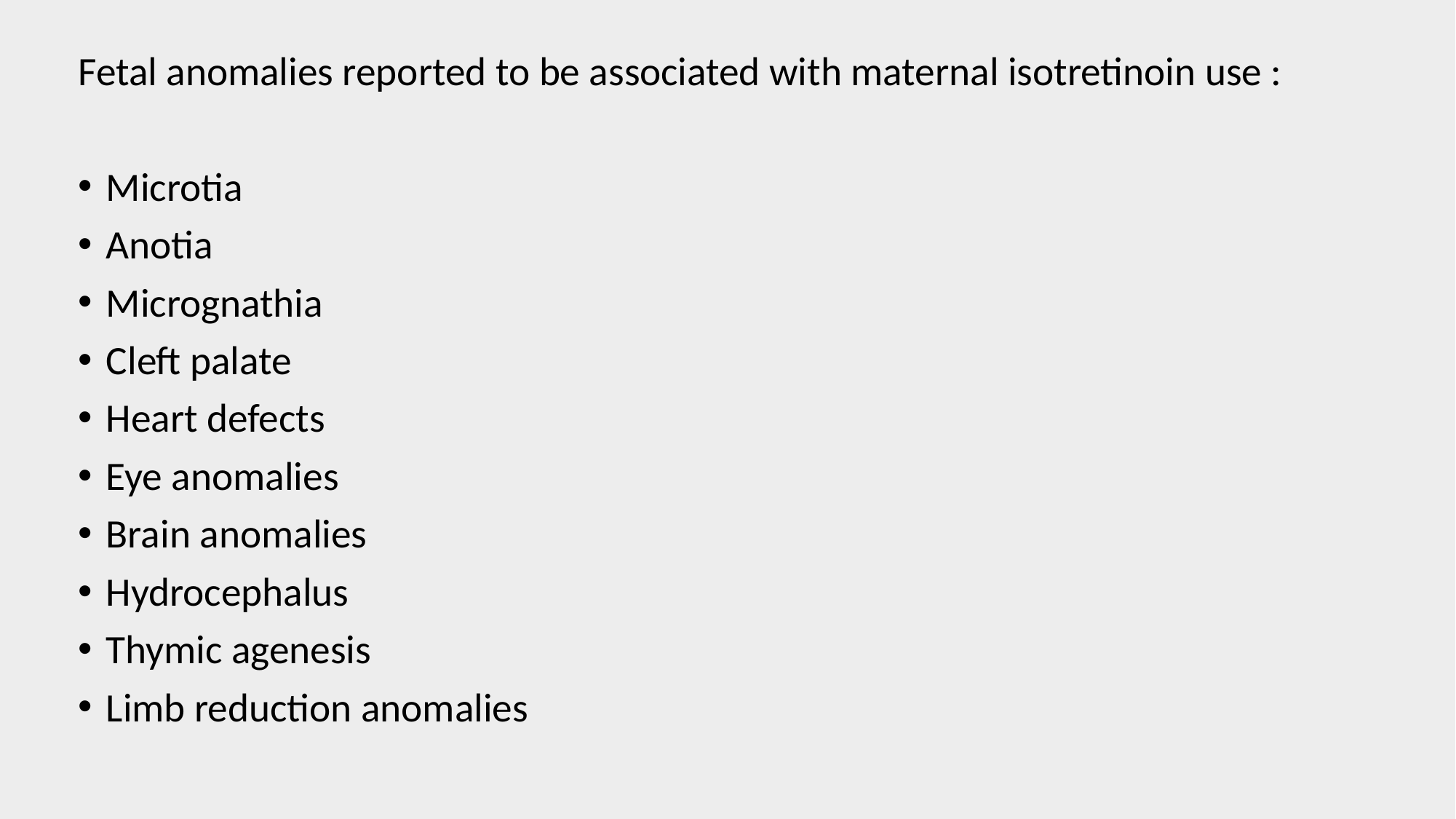

Fetal anomalies reported to be associated with maternal isotretinoin use :

Microtia
Anotia
Micrognathia
Cleft palate
Heart defects
Eye anomalies
Brain anomalies
Hydrocephalus
Thymic agenesis
Limb reduction anomalies